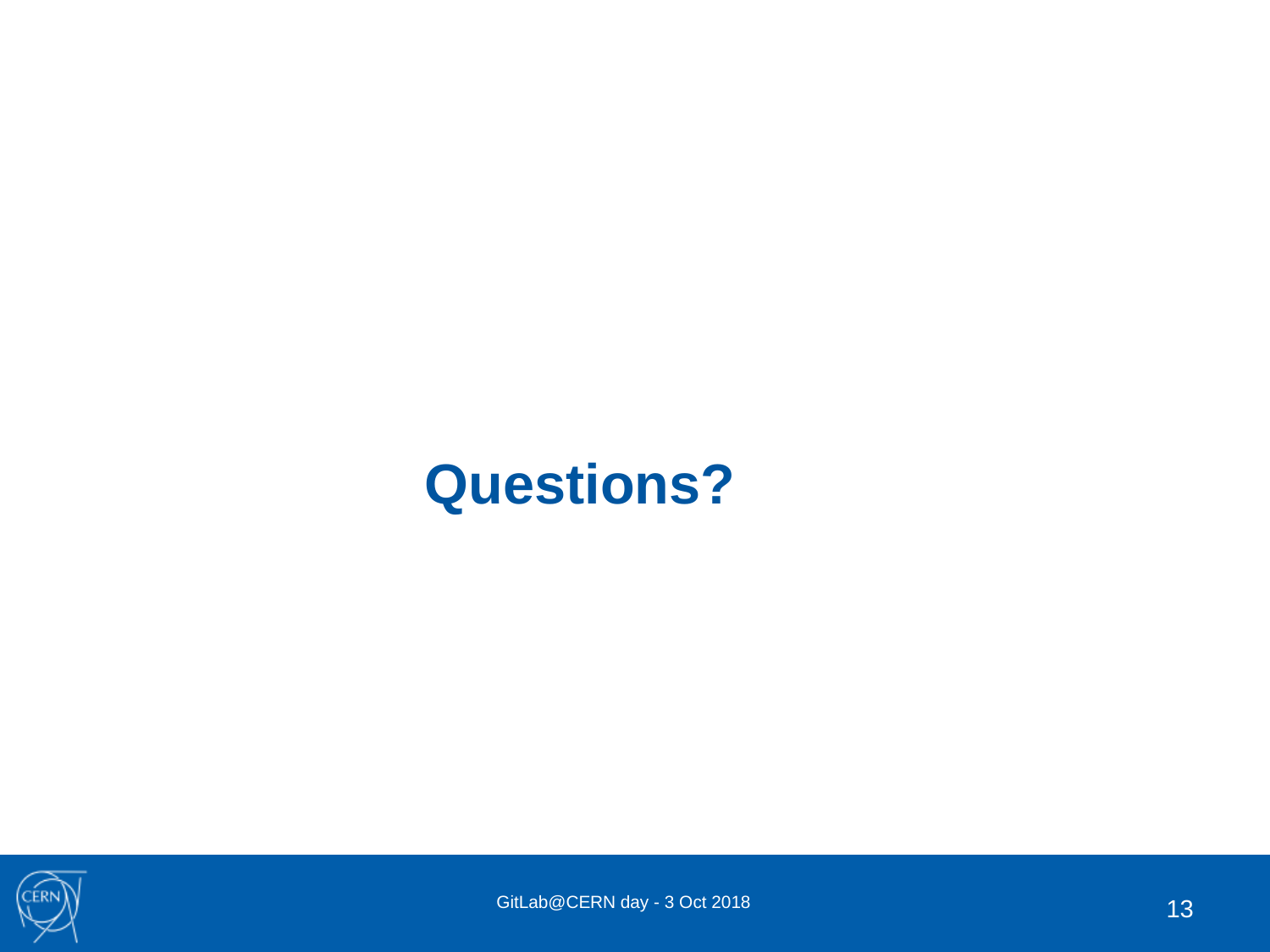

# Questions?
GitLab@CERN day - 3 Oct 2018
13